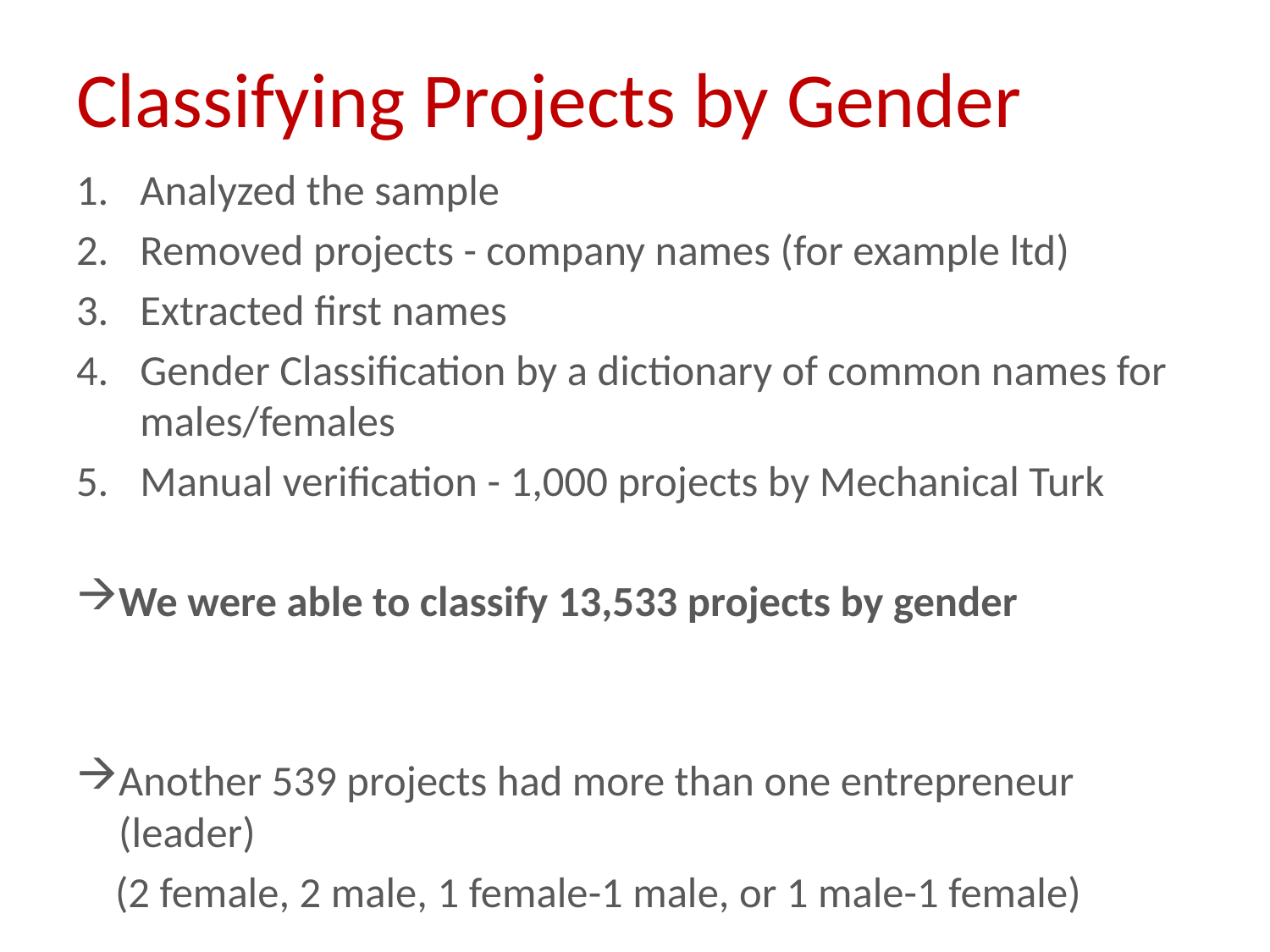

# Classifying Projects by Gender
Analyzed the sample
Removed projects - company names (for example ltd)
Extracted first names
Gender Classification by a dictionary of common names for males/females
Manual verification - 1,000 projects by Mechanical Turk

We were able to classify 13,533 projects by gender

Another 539 projects had more than one entrepreneur (leader)
    (2 female, 2 male, 1 female-1 male, or 1 male-1 female)